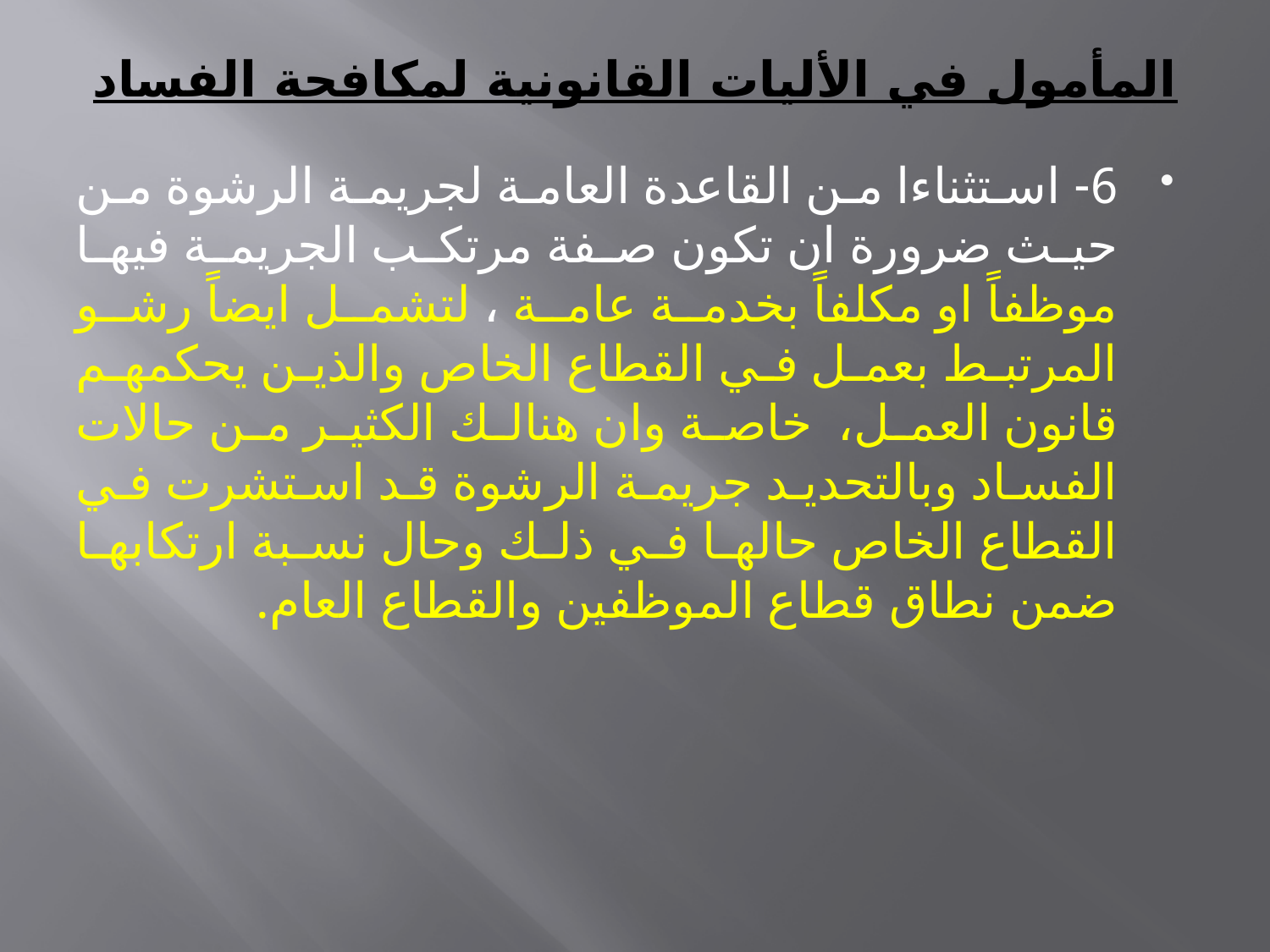

# المأمول في الأليات القانونية لمكافحة الفساد
6- استثناءا من القاعدة العامة لجريمة الرشوة من حيث ضرورة ان تكون صفة مرتكب الجريمة فيها موظفاً او مكلفاً بخدمة عامة ، لتشمل ايضاً رشو المرتبط بعمل في القطاع الخاص والذين يحكمهم قانون العمل،  خاصة وان هنالك الكثير من حالات الفساد وبالتحديد جريمة الرشوة قد استشرت في القطاع الخاص حالها في ذلك وحال نسبة ارتكابها ضمن نطاق قطاع الموظفين والقطاع العام.